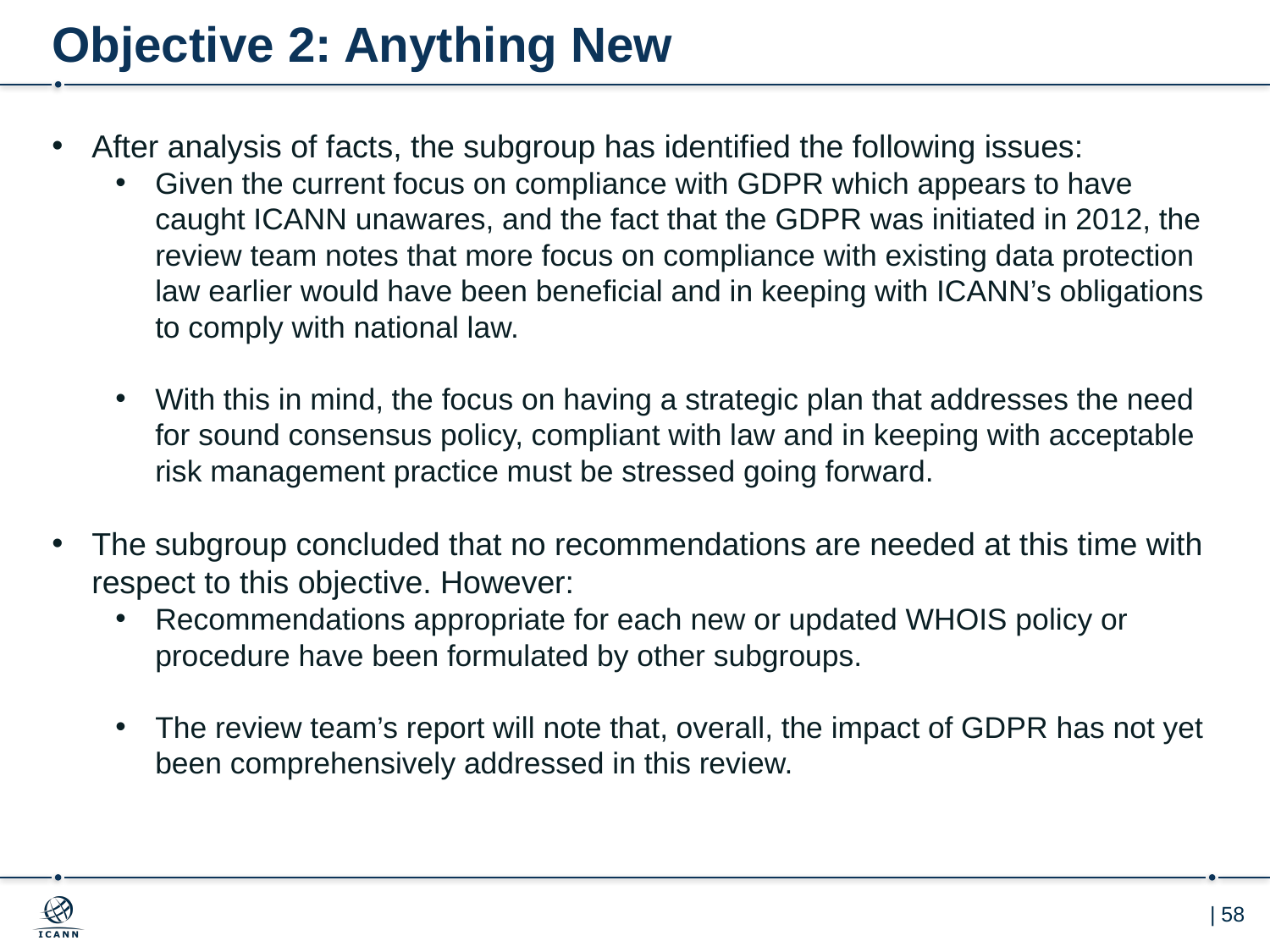

# Objective 2: Anything New
After analysis of facts, the subgroup has identified the following issues:
Given the current focus on compliance with GDPR which appears to have caught ICANN unawares, and the fact that the GDPR was initiated in 2012, the review team notes that more focus on compliance with existing data protection law earlier would have been beneficial and in keeping with ICANN’s obligations to comply with national law.

With this in mind, the focus on having a strategic plan that addresses the need for sound consensus policy, compliant with law and in keeping with acceptable risk management practice must be stressed going forward.

The subgroup concluded that no recommendations are needed at this time with respect to this objective. However:
Recommendations appropriate for each new or updated WHOIS policy or procedure have been formulated by other subgroups.

The review team’s report will note that, overall, the impact of GDPR has not yet been comprehensively addressed in this review.